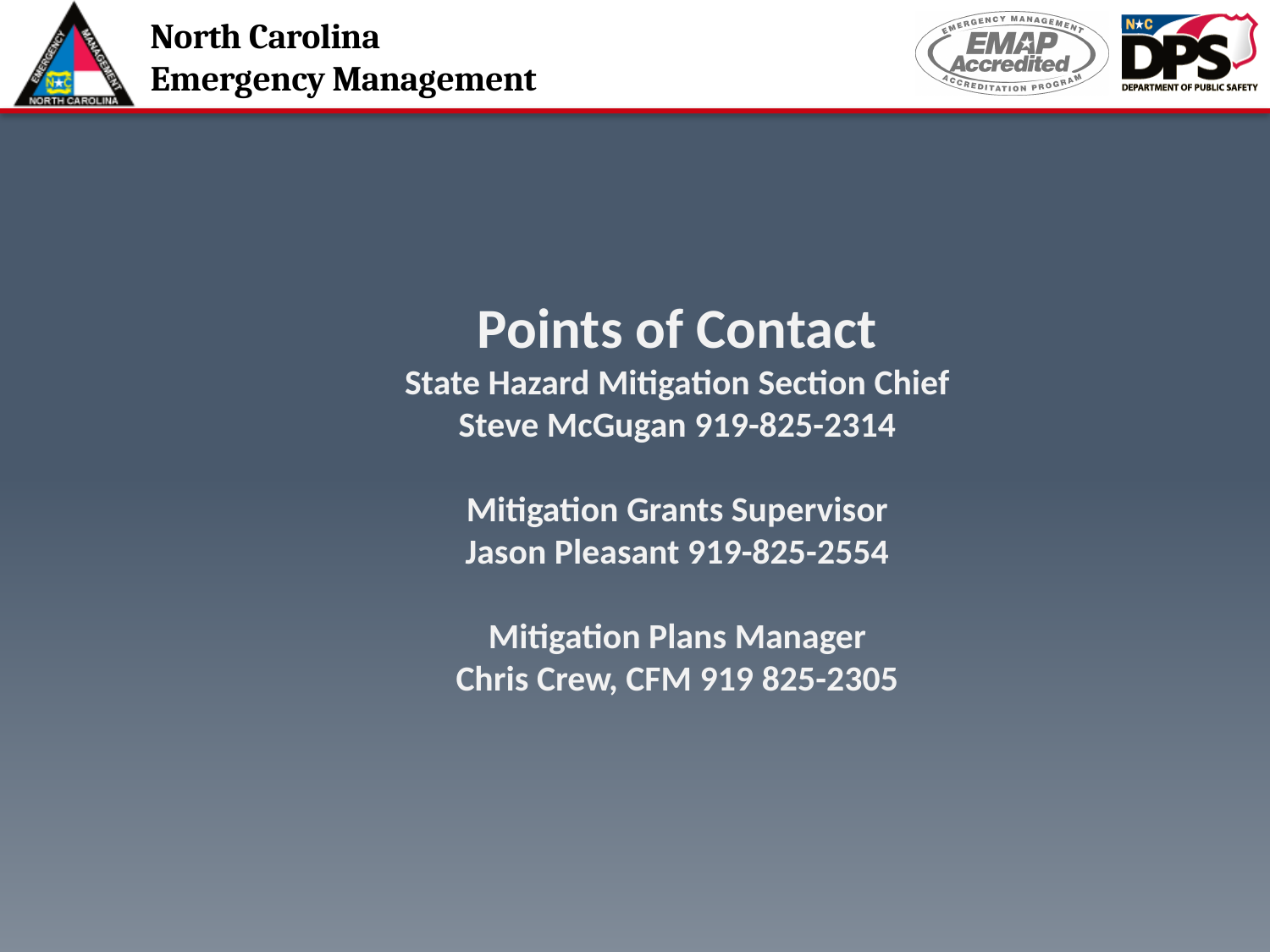

Points of Contact
State Hazard Mitigation Section Chief
Steve McGugan 919-825-2314

Mitigation Grants Supervisor
Jason Pleasant 919-825-2554

Mitigation Plans Manager
Chris Crew, CFM 919 825-2305